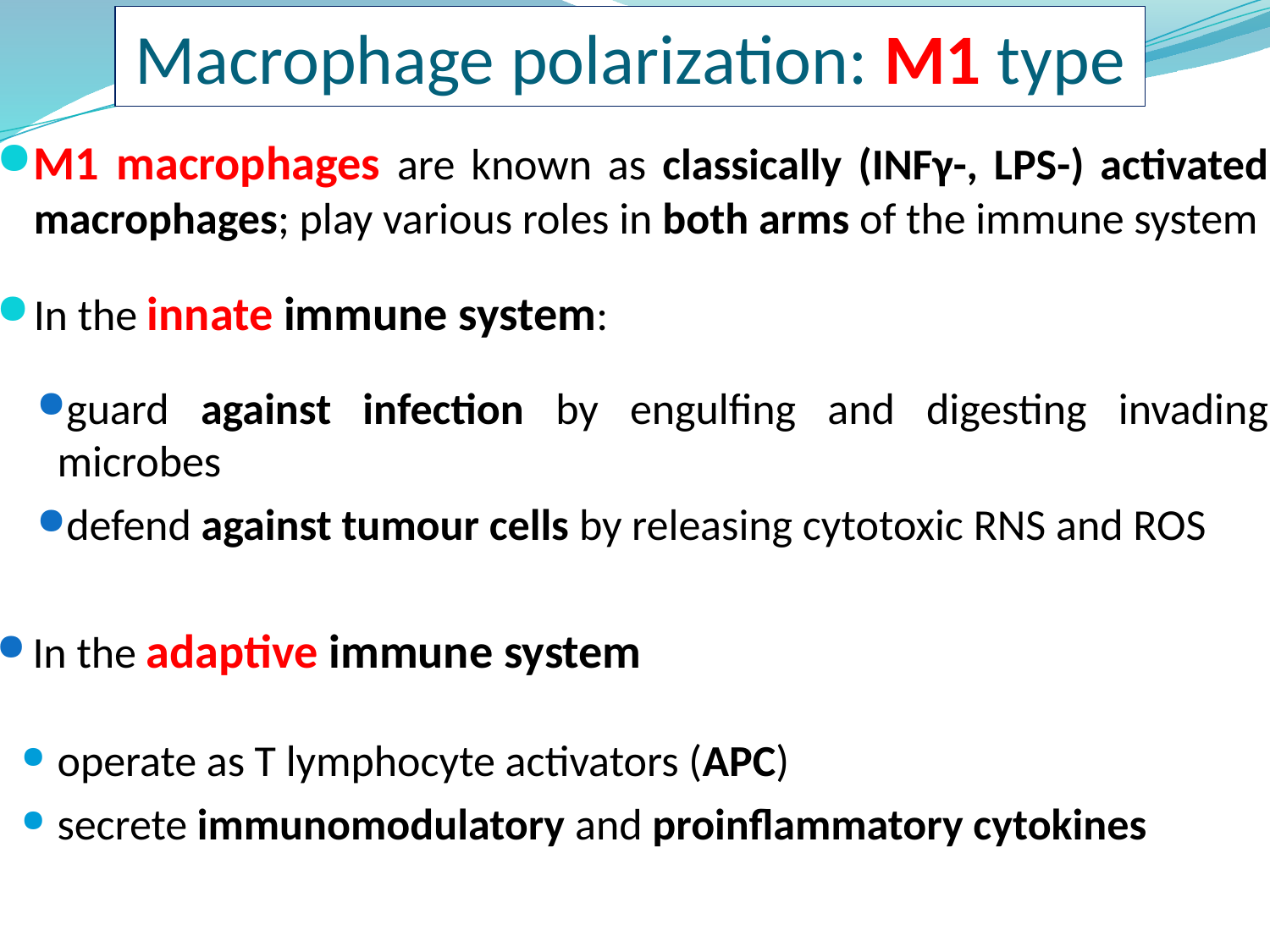

# Macrophage polarization: M1 type
M1 macrophages are known as classically (INFγ-, LPS-) activated macrophages; play various roles in both arms of the immune system

In the innate immune system:

guard against infection by engulfing and digesting invading microbes
defend against tumour cells by releasing cytotoxic RNS and ROS

In the adaptive immune system

operate as T lymphocyte activators (APC)
secrete immunomodulatory and proinflammatory cytokines